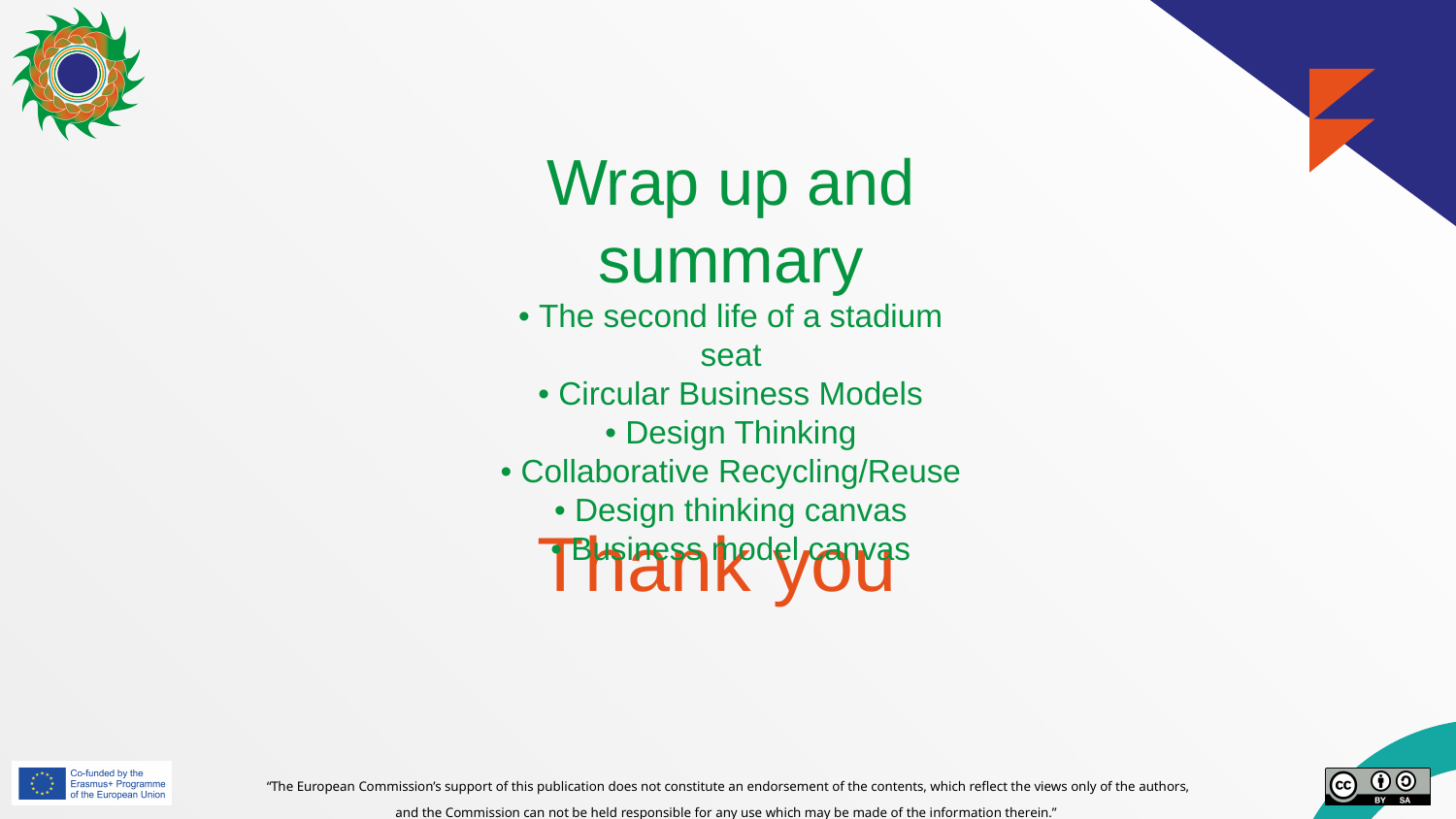

Wrap up and summary
• The second life of a stadium seat
• Circular Business Models
• Design Thinking
• Collaborative Recycling/Reuse
• Design thinking canvas
• Business model canvas

# Thank you